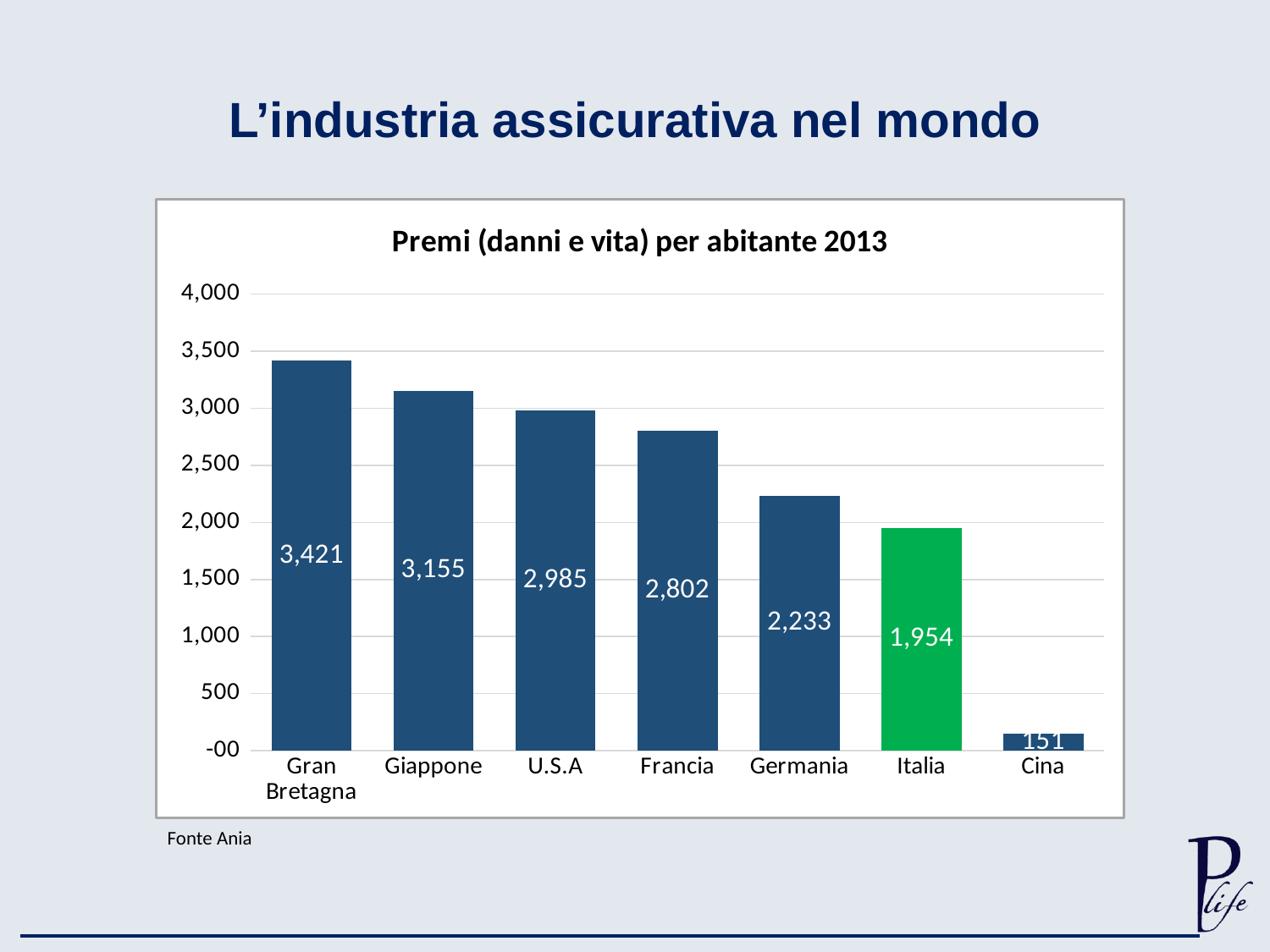

# L’industria assicurativa nel mondo

### Chart: Premi (danni e vita) per abitante 2013

| Category |  |
|---|---|
| Gran Bretagna | 3421.0 |
| Giappone | 3155.0 |
| U.S.A | 2985.0 |
| Francia | 2802.0 |
| Germania | 2233.0 |
| Italia | 1954.0 |
| Cina | 151.0 |
Fonte Ania